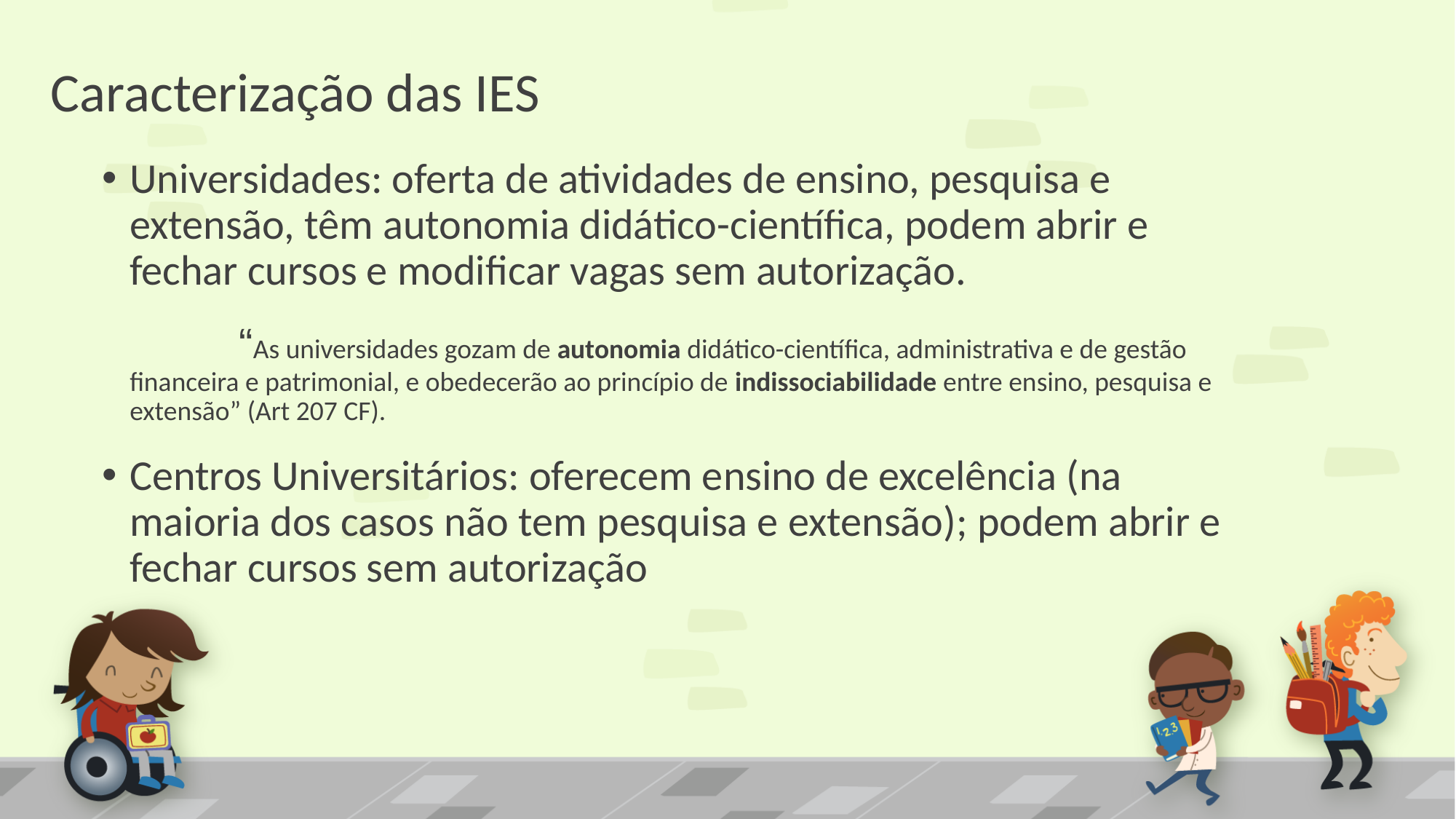

# Caracterização das IES
Universidades: oferta de atividades de ensino, pesquisa e extensão, têm autonomia didático-científica, podem abrir e fechar cursos e modificar vagas sem autorização.
		“As universidades gozam de autonomia didático-científica, administrativa e de gestão financeira e patrimonial, e obedecerão ao princípio de indissociabilidade entre ensino, pesquisa e extensão” (Art 207 CF).
Centros Universitários: oferecem ensino de excelência (na maioria dos casos não tem pesquisa e extensão); podem abrir e fechar cursos sem autorização